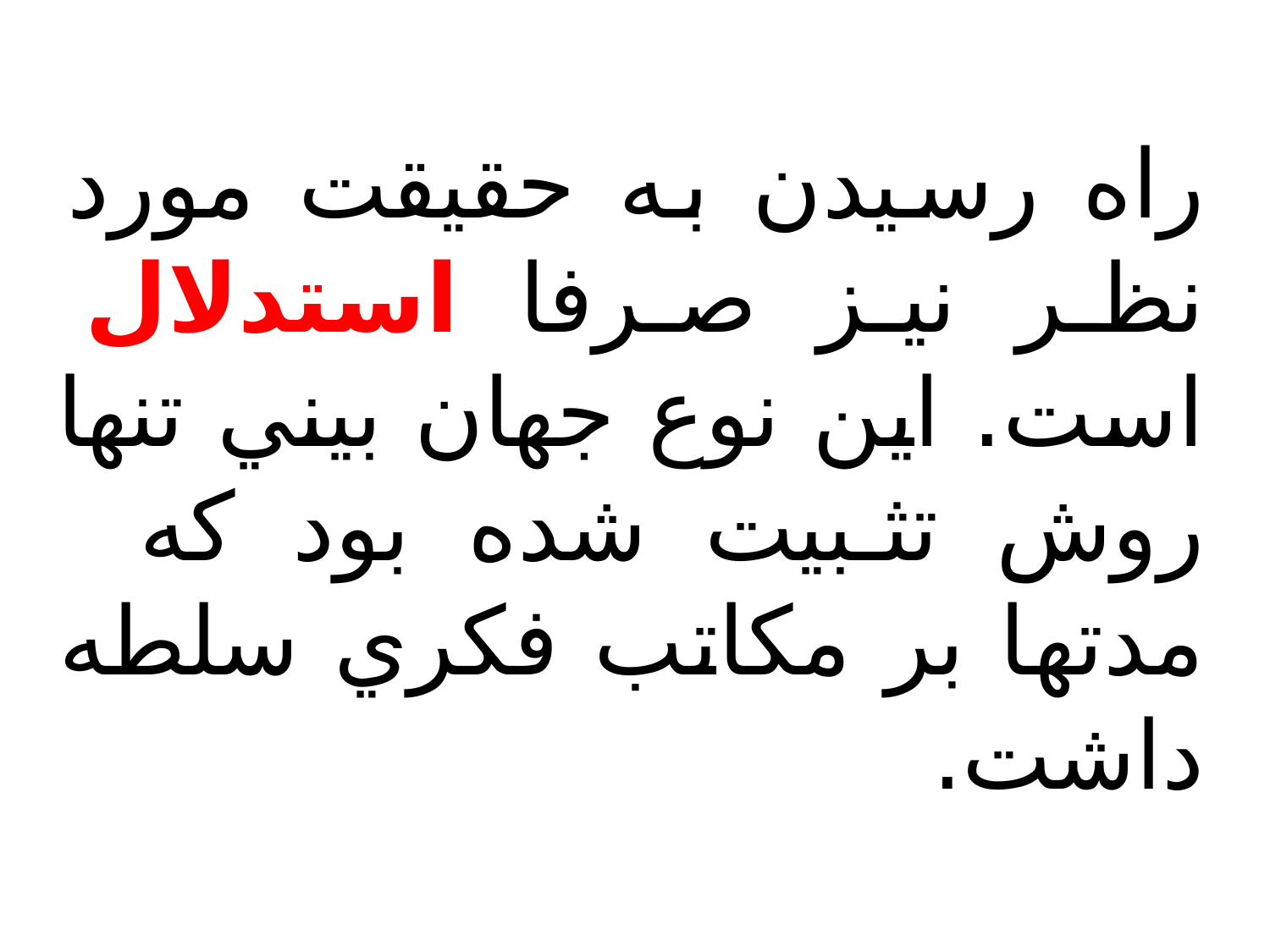

راه رسيدن به حقيقت مورد نظر نيز صرفا استدلال است. اين نوع جهان بيني تنها روش تثبيت شده بود كه  مدتها بر مكاتب فكري سلطه داشت.